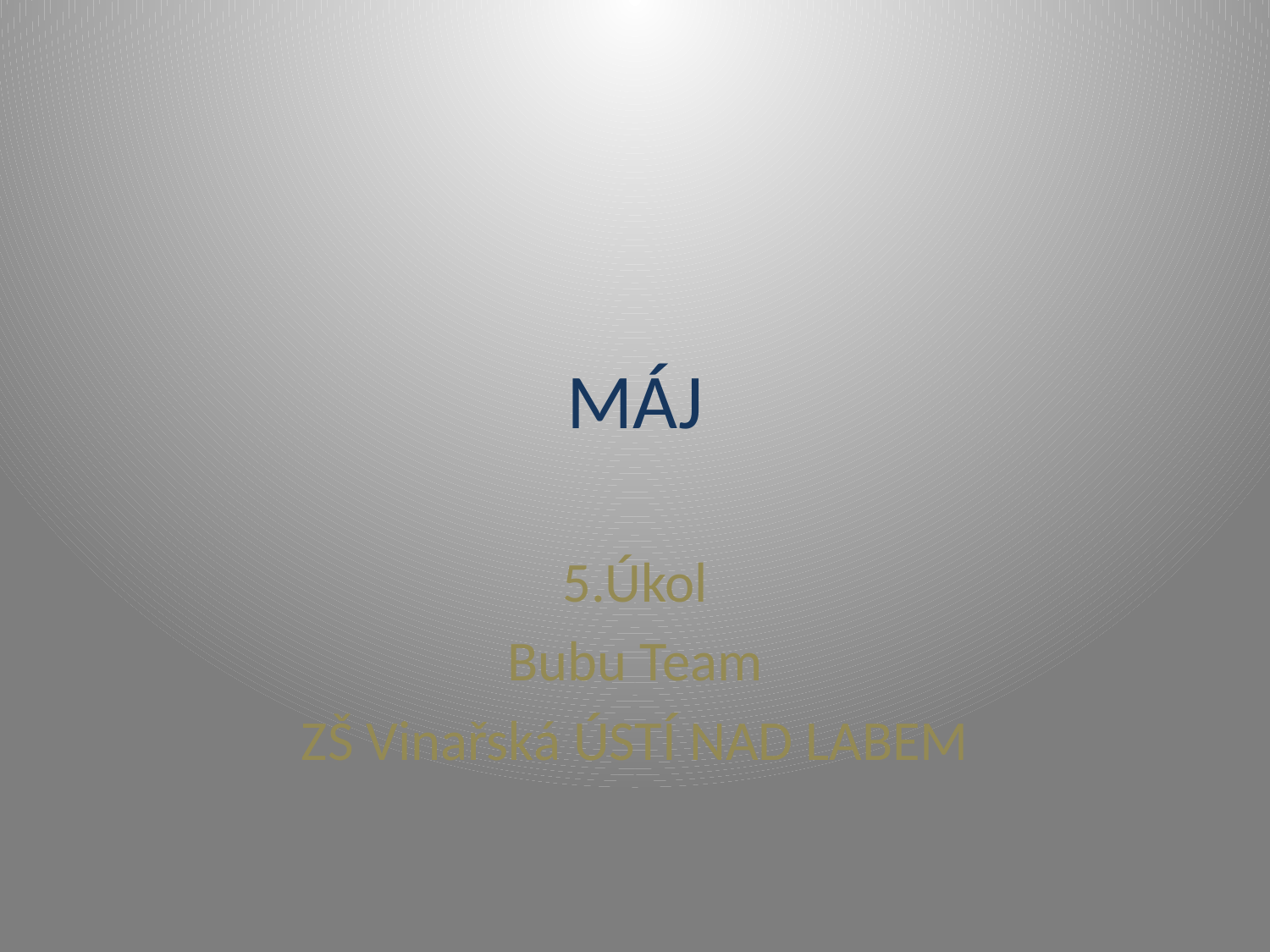

# MÁJ
5.Úkol
Bubu Team
ZŠ Vinařská ÚSTÍ NAD LABEM